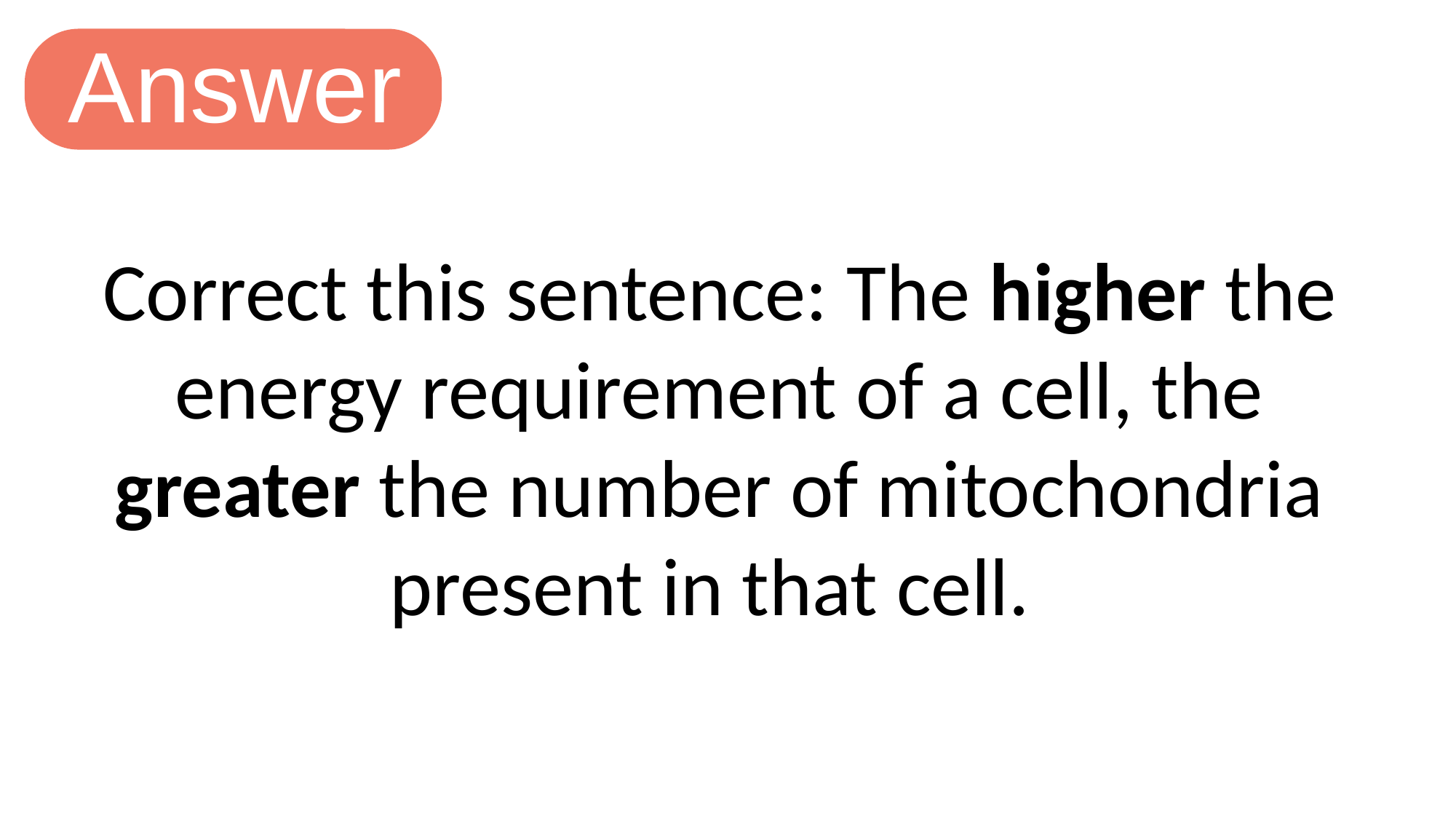

Answer

Correct this sentence: The higher the energy requirement of a cell, the greater the number of mitochondria present in that cell.